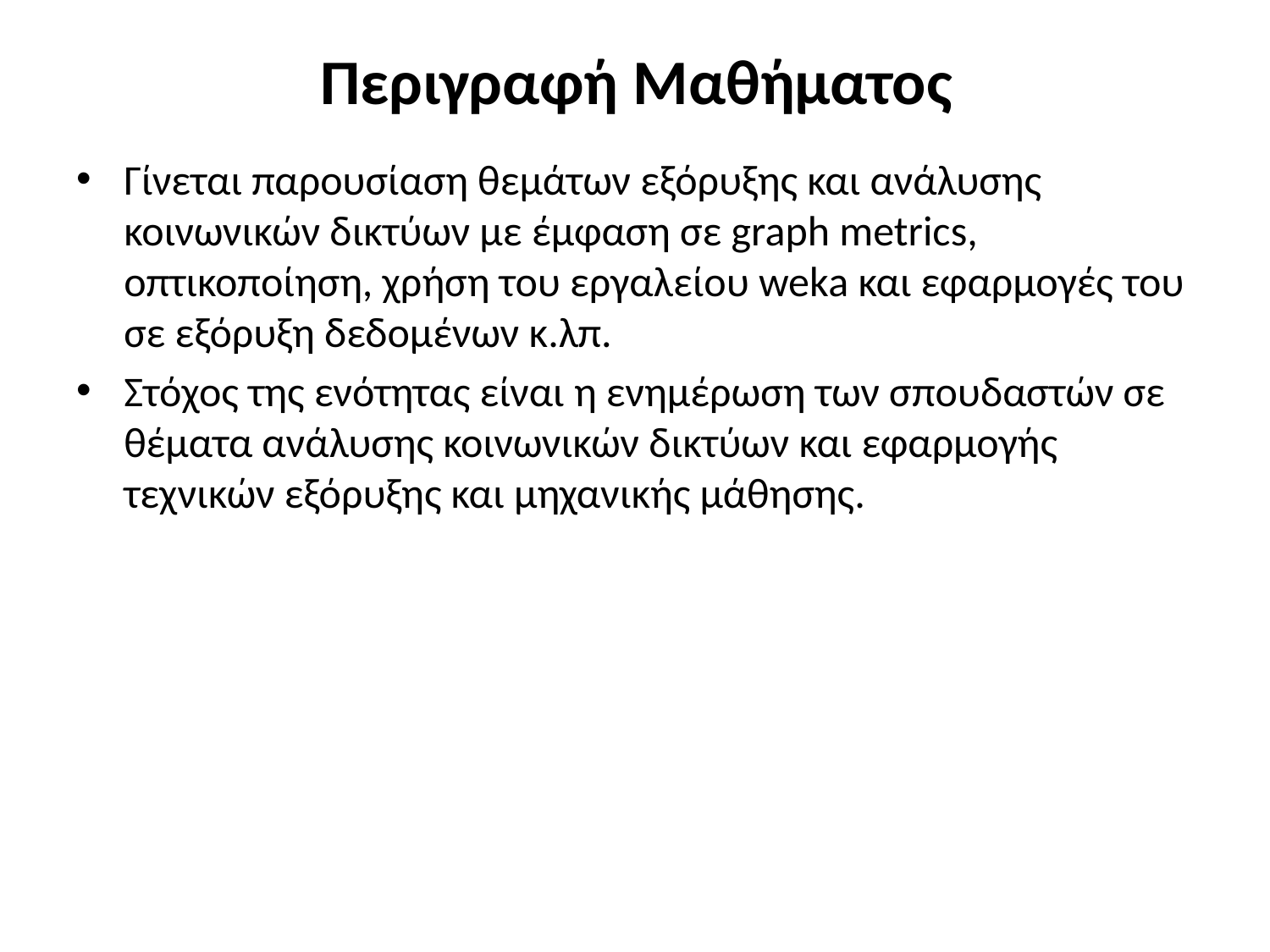

# Περιγραφή Μαθήματος
Γίνεται παρουσίαση θεμάτων εξόρυξης και ανάλυσης κοινωνικών δικτύων με έμφαση σε graph metrics,  οπτικοποίηση, χρήση του εργαλείου weka και εφαρμογές του σε εξόρυξη δεδομένων κ.λπ.
Στόχος της ενότητας είναι η ενημέρωση των σπουδαστών σε θέματα ανάλυσης κοινωνικών δικτύων και εφαρμογής τεχνικών εξόρυξης και μηχανικής μάθησης.